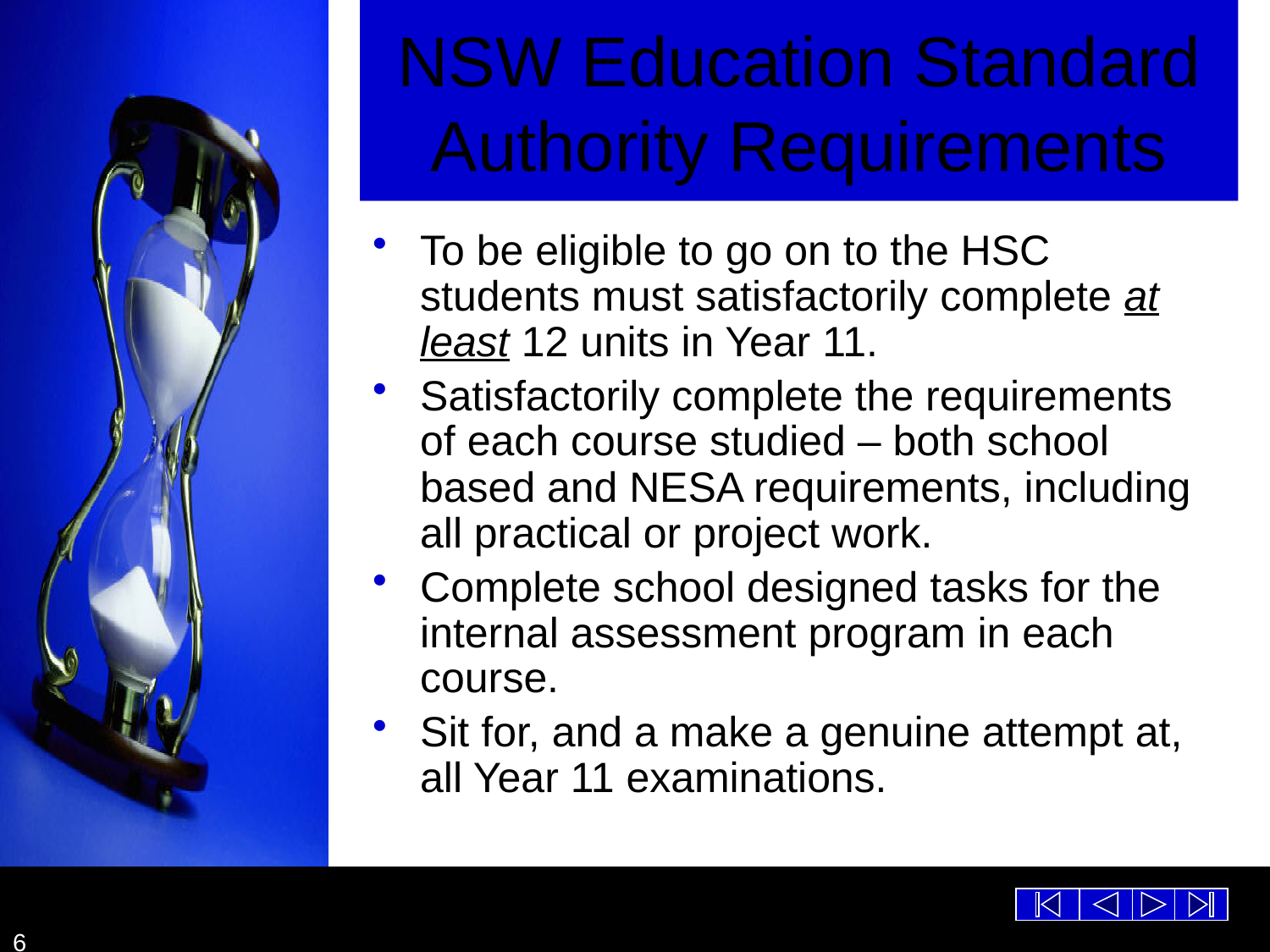

# NSW Education Standard Authority Requirements
To be eligible to go on to the HSC students must satisfactorily complete at least 12 units in Year 11.
Satisfactorily complete the requirements of each course studied – both school based and NESA requirements, including all practical or project work.
Complete school designed tasks for the internal assessment program in each course.
Sit for, and a make a genuine attempt at, all Year 11 examinations.

6